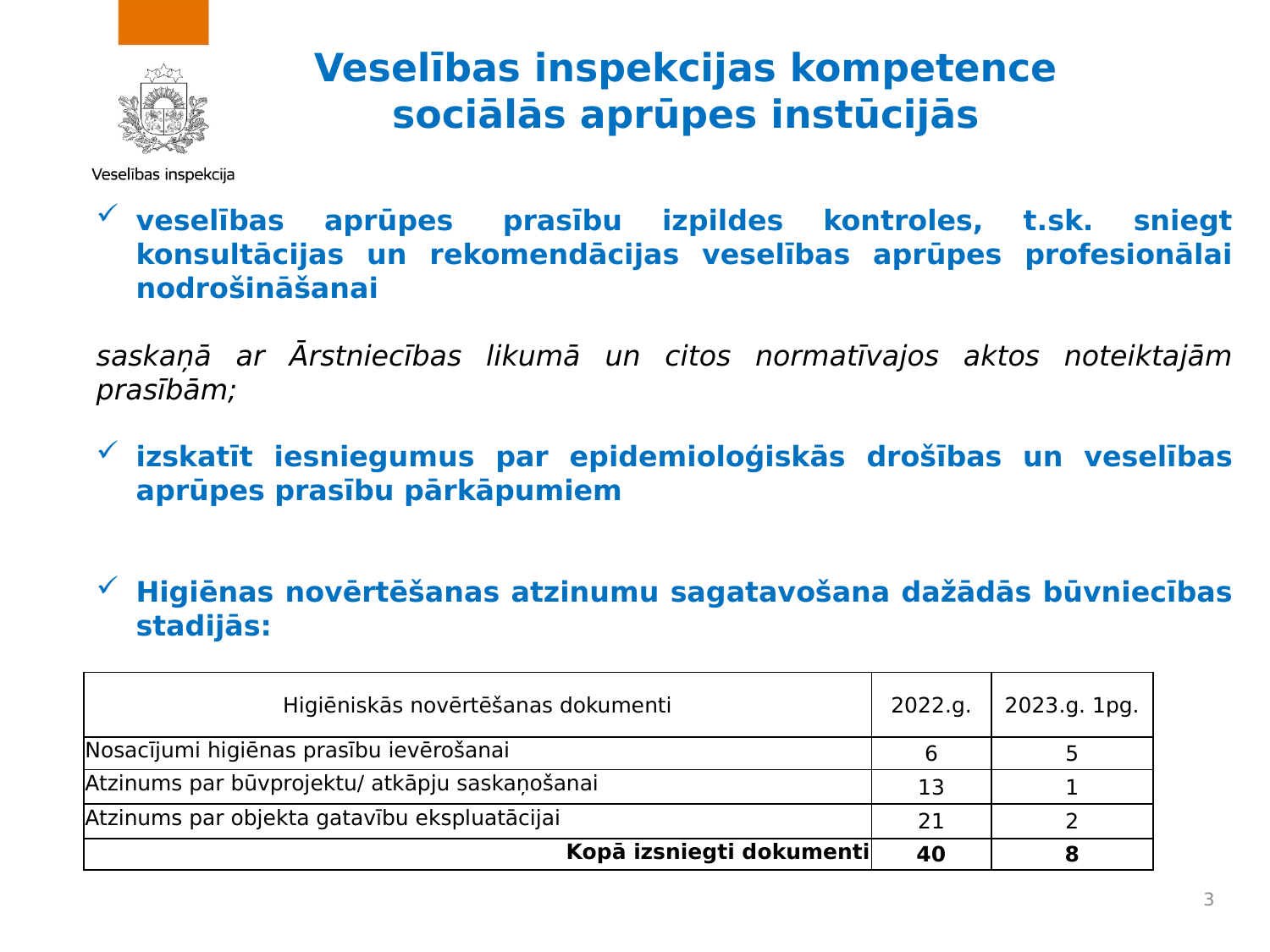

Veselības inspekcijas kompetence sociālās aprūpes instūcijās
veselības aprūpes  prasību izpildes kontroles, t.sk. sniegt konsultācijas un rekomendācijas veselības aprūpes profesionālai nodrošināšanai

saskaņā ar Ārstniecības likumā un citos normatīvajos aktos noteiktajām prasībām;

izskatīt iesniegumus par epidemioloģiskās drošības un veselības aprūpes prasību pārkāpumiem

Higiēnas novērtēšanas atzinumu sagatavošana dažādās būvniecības stadijās:

| Higiēniskās novērtēšanas dokumenti | 2022.g. | 2023.g. 1pg. |
| --- | --- | --- |
| Nosacījumi higiēnas prasību ievērošanai | 6 | 5 |
| Atzinums par būvprojektu/ atkāpju saskaņošanai | 13 | 1 |
| Atzinums par objekta gatavību ekspluatācijai | 21 | 2 |
| Kopā izsniegti dokumenti | 40 | 8 |
3